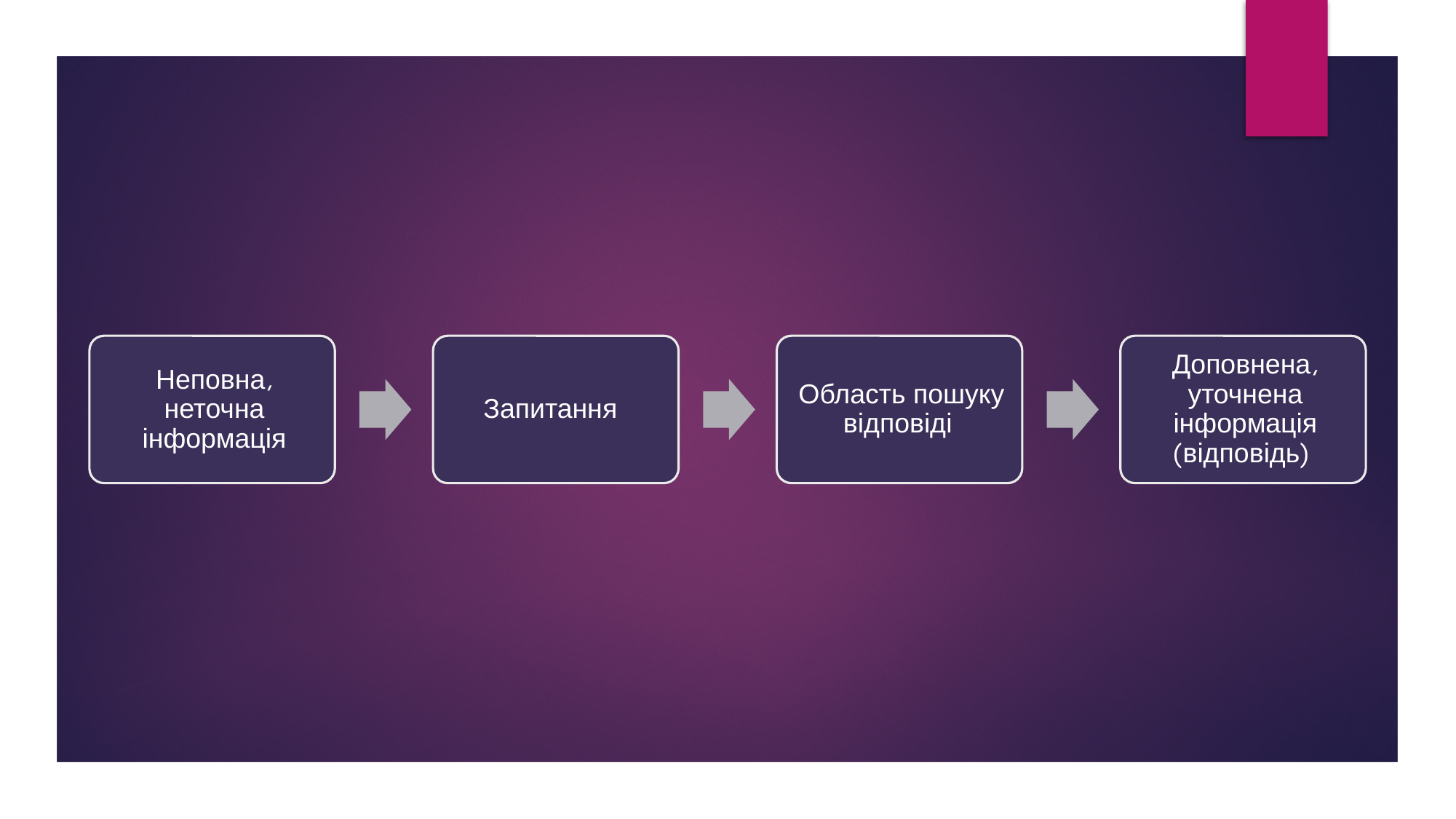

Неповна, неточна інформація

Запитання

Область пошуку відповіді

Доповнена, уточнена інформація (відповідь)